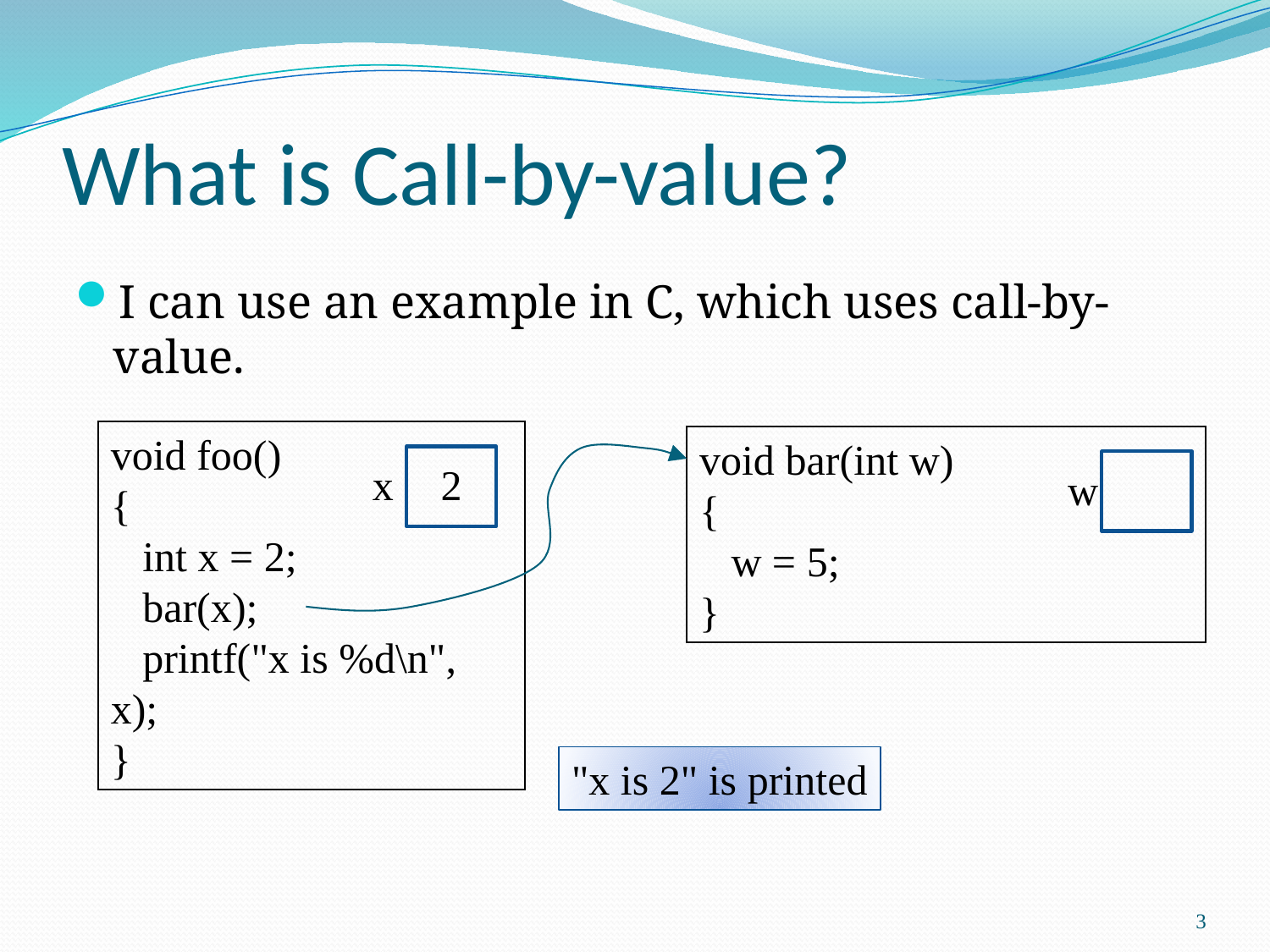

# What is Call-by-value?
I can use an example in C, which uses call-by-value.
void foo()
{
   int x = 2;
   bar(x);
   printf("x is %d\n", x);
}
void bar(int w)
{
   w = 5;
}

x
2
w
"x is 2" is printed
3